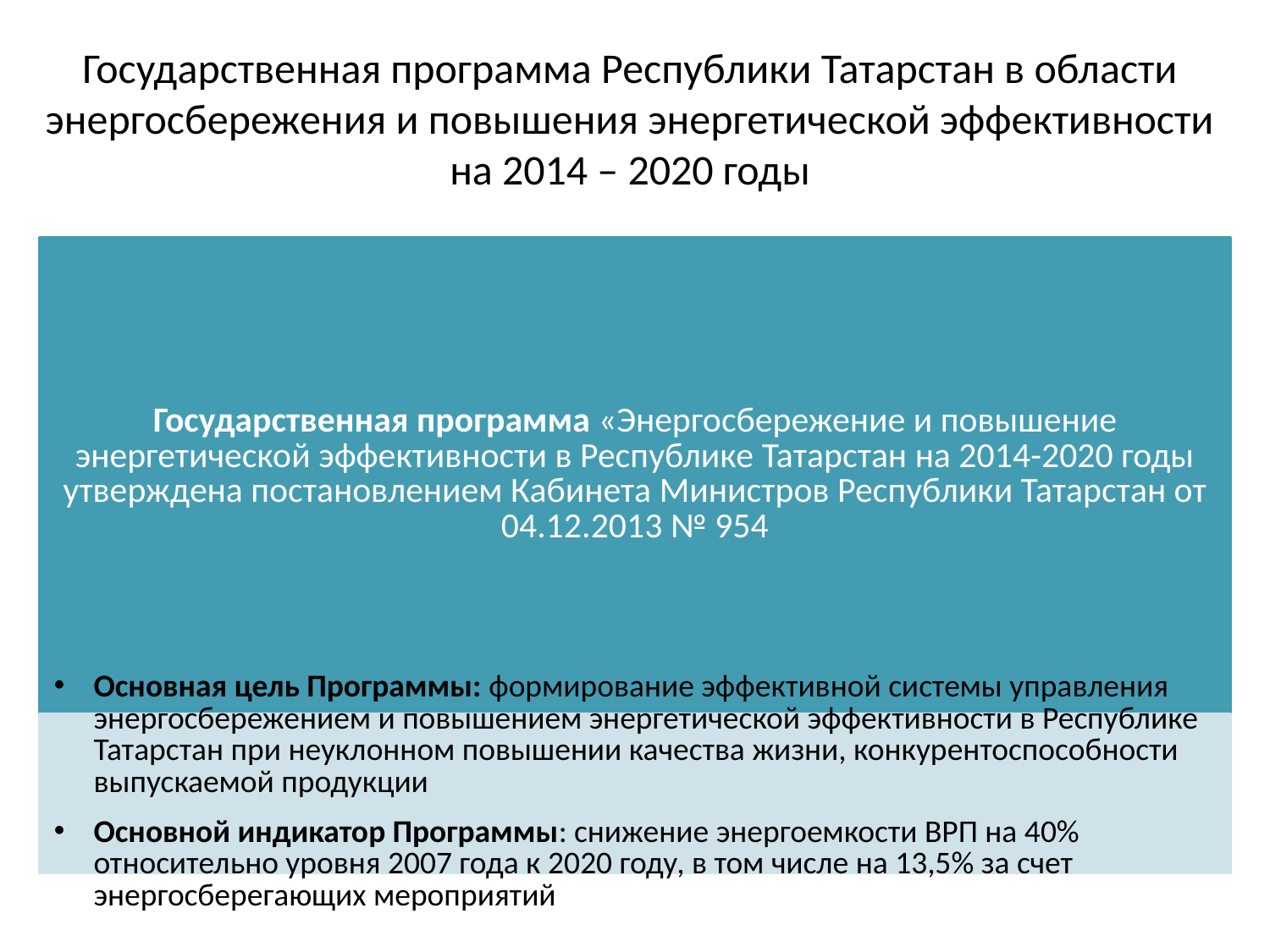

# Государственная программа Республики Татарстан в области энергосбережения и повышения энергетической эффективности на 2014 – 2020 годы
Государственная программа «Энергосбережение и повышение энергетической эффективности в Республике Татарстан на 2014-2020 годы утверждена постановлением Кабинета Министров Республики Татарстан от 04.12.2013 № 954
Основная цель Программы: формирование эффективной системы управления энергосбережением и повышением энергетической эффективности в Республике Татарстан при неуклонном повышении качества жизни, конкурентоспособности выпускаемой продукции
Основной индикатор Программы: снижение энергоемкости ВРП на 40% относительно уровня 2007 года к 2020 году, в том числе на 13,5% за счет энергосберегающих мероприятий